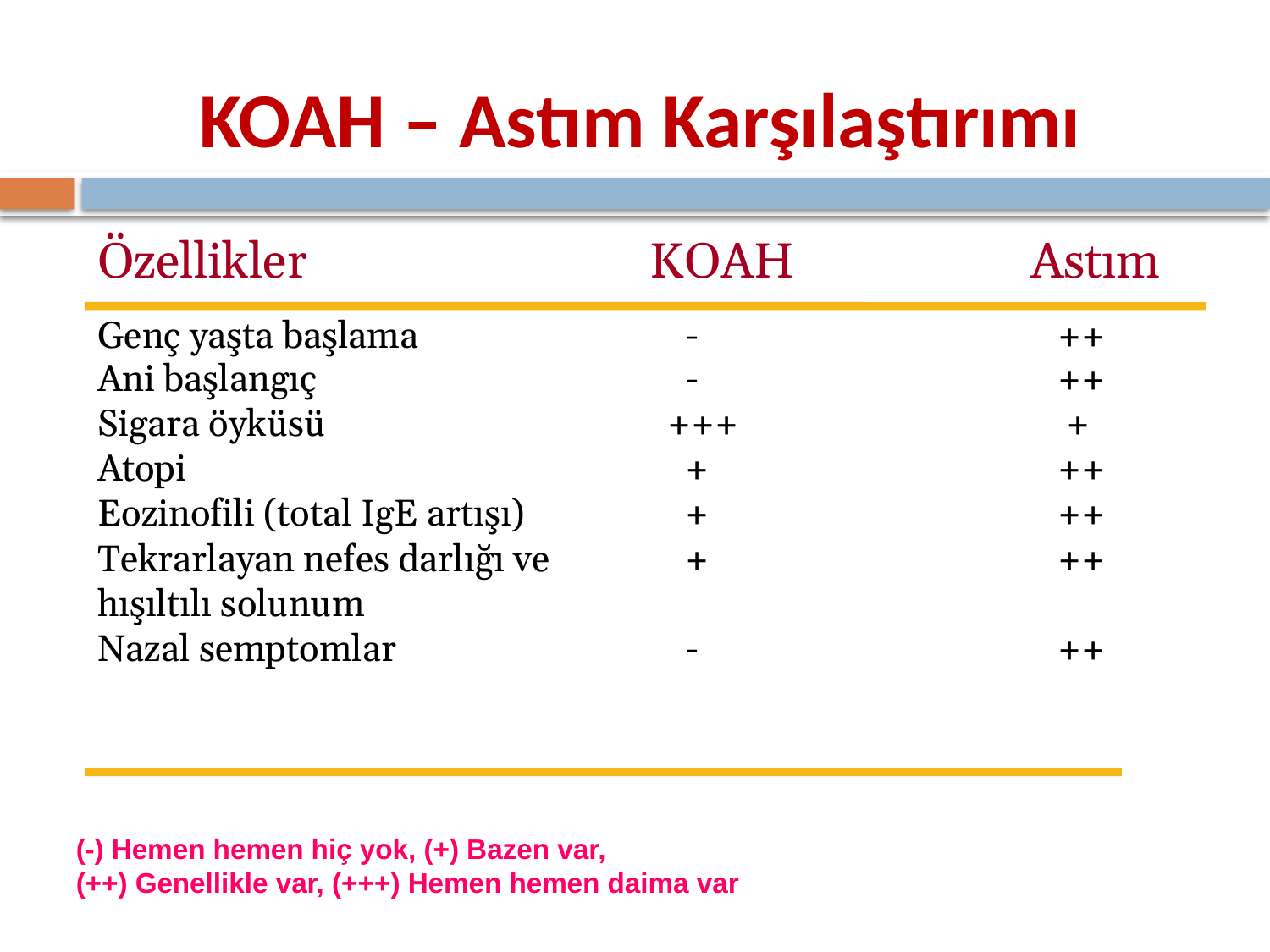

# KOAH – Astım Karşılaştırımı
Özellikler			KOAH		Astım

Genç yaşta başlama		    -			   ++
Ani başlangıç			    -			   ++
Sigara öyküsü 			  +++			    +
Atopi				    +			   ++
Eozinofili (total IgE artışı)	    +			   ++
Tekrarlayan nefes darlığı ve	    +			   ++
hışıltılı solunum
Nazal semptomlar		    -			   ++

(-) Hemen hemen hiç yok, (+) Bazen var,
(++) Genellikle var, (+++) Hemen hemen daima var